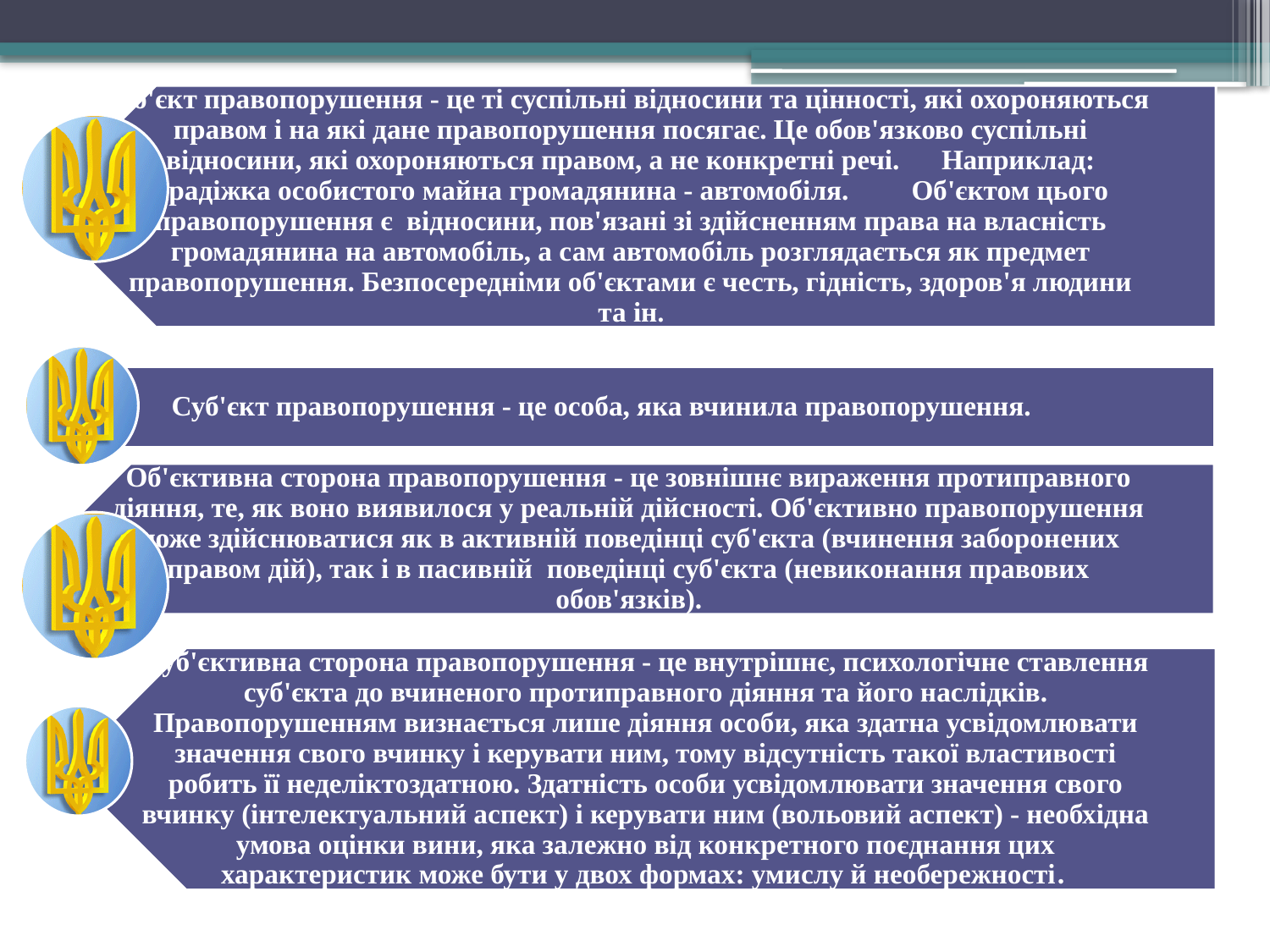

Об'єкт правопорушення - це ті суспільні відносини та цінності, які охороняються правом і на які дане правопорушення посягає. Це обов'язково суспільні відносини, які охороняються правом, а не конкретні речі.      Наприклад: крадіжка особистого майна громадянина - автомобіля.         Об'єктом цього правопорушення є  відносини, пов'язані зі здійсненням права на власність громадянина на автомобіль, а сам автомобіль розглядається як предмет правопорушення. Безпосередніми об'єктами є честь, гідність, здоров'я людини та ін.
Суб'єкт правопорушення - це особа, яка вчинила правопорушення.
Об'єктивна сторона правопорушення - це зовнішнє вираження протиправного діяння, те, як воно виявилося у реальній дійсності. Об'єктивно правопорушення може здійснюватися як в активній поведінці суб'єкта (вчинення заборонених правом дій), так і в пасивній  поведінці суб'єкта (невиконання правових обов'язків).
Суб'єктивна сторона правопорушення - це внутрішнє, психологічне ставлення суб'єкта до вчиненого протиправного діяння та його наслідків. Правопорушенням визнається лише діяння особи, яка здатна усвідомлювати значення свого вчинку і керувати ним, тому відсутність такої властивості робить її неделіктоздатною. Здатність особи усвідомлювати значення свого вчинку (інтелектуальний аспект) і керувати ним (вольовий аспект) - необхідна умова оцінки вини, яка залежно від конкретного поєднання цих характеристик може бути у двох формах: умислу й необережності.